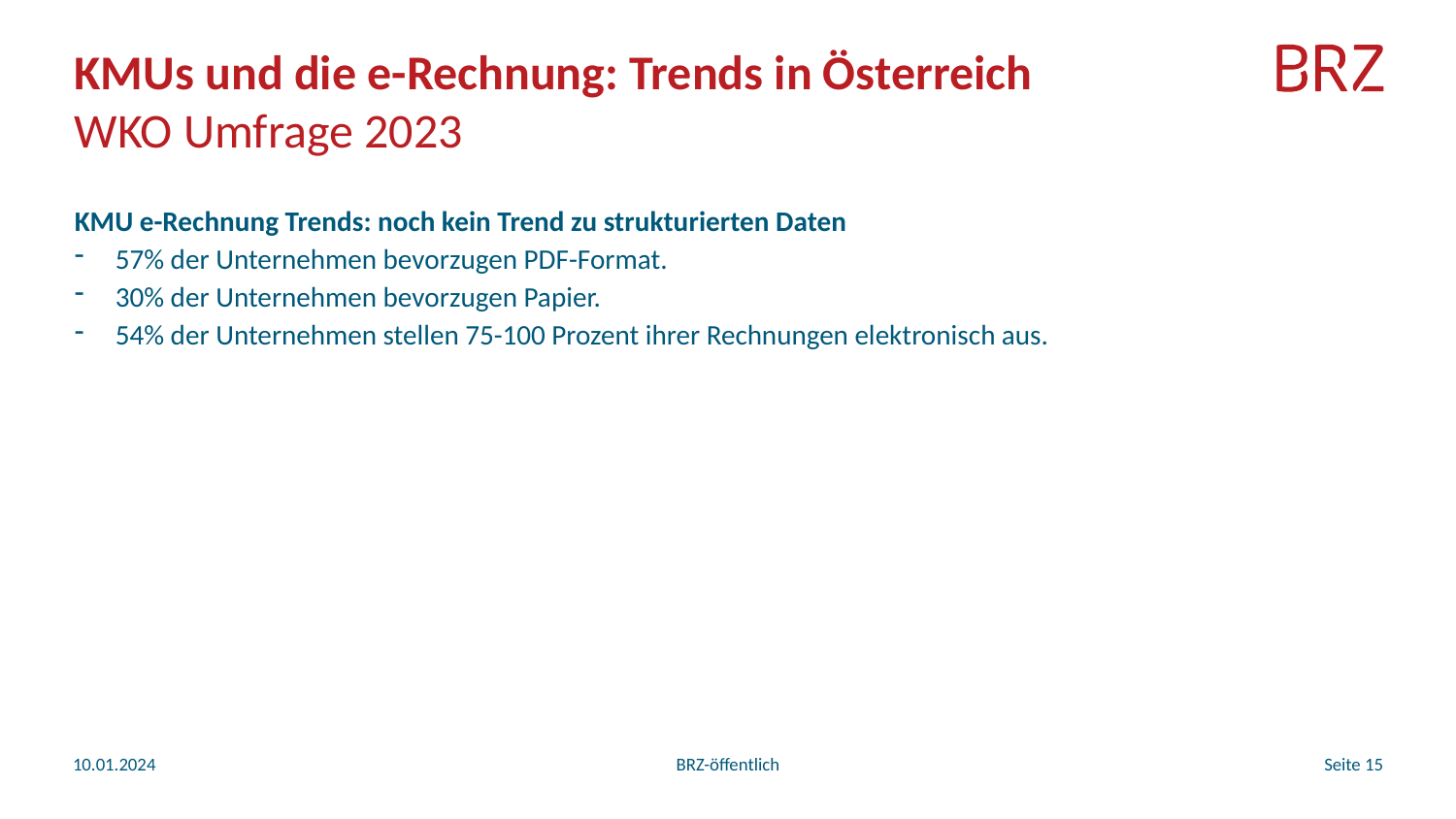

KMUs und die e-Rechnung: Trends in Österreich
WKO Umfrage 2023

KMU e-Rechnung Trends: noch kein Trend zu strukturierten Daten
57% der Unternehmen bevorzugen PDF-Format.
30% der Unternehmen bevorzugen Papier.
54% der Unternehmen stellen 75-100 Prozent ihrer Rechnungen elektronisch aus.
10.01.2024
Seite 15